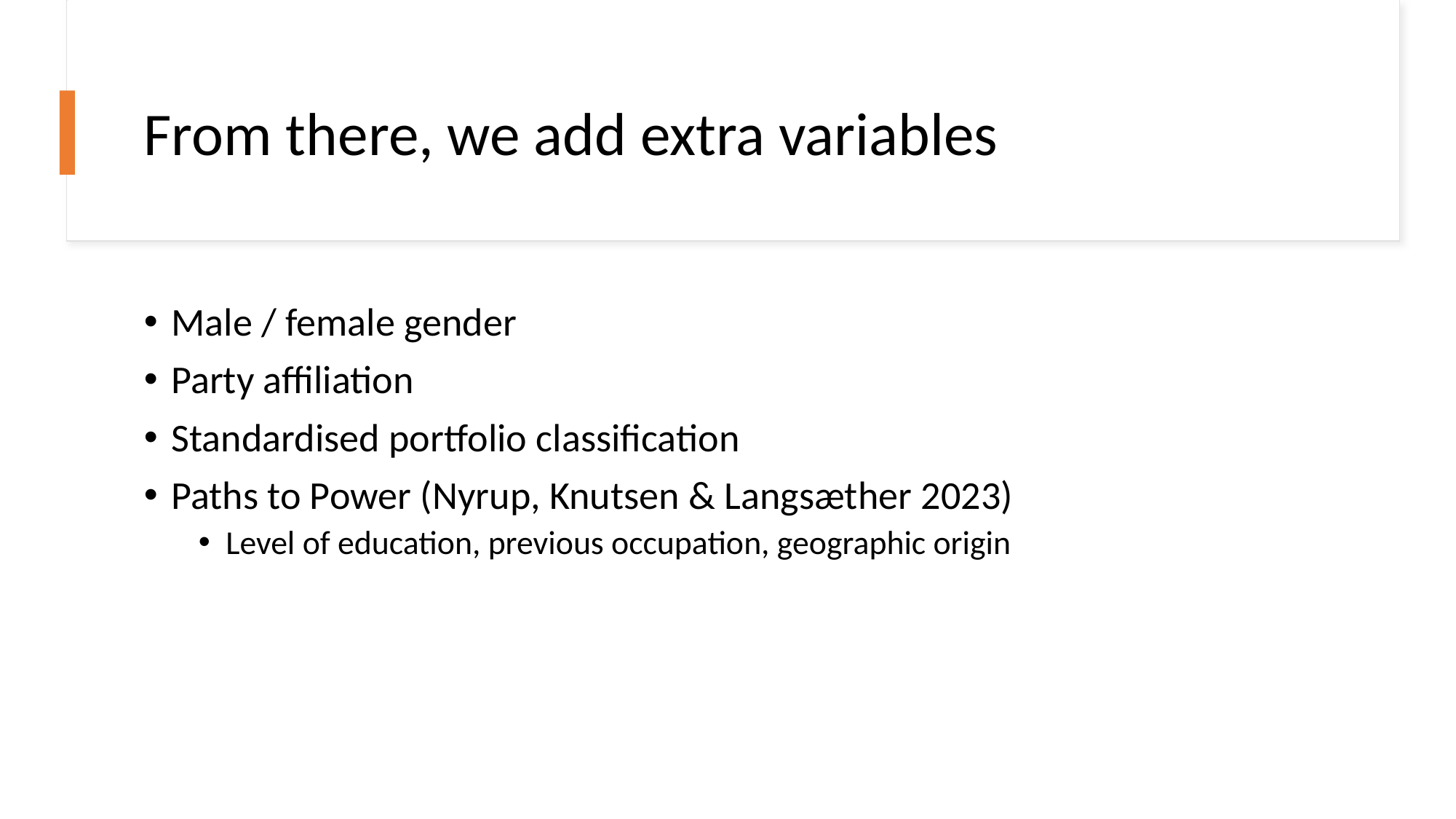

# From there, we add extra variables

Male / female gender
Party affiliation
Standardised portfolio classification
Paths to Power (Nyrup, Knutsen & Langsæther 2023)
Level of education, previous occupation, geographic origin